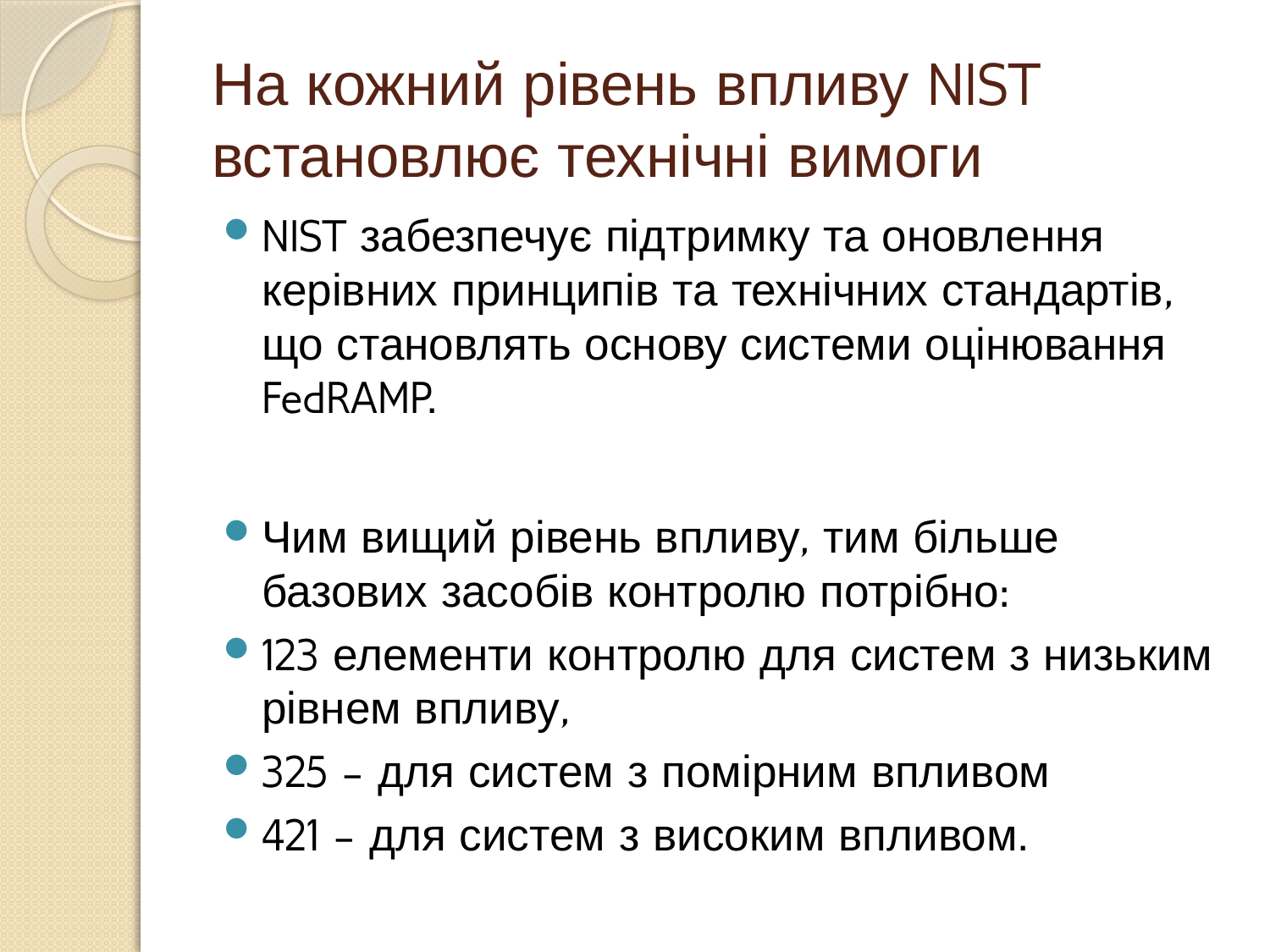

# На кожний рівень впливу NIST встановлює технічні вимоги
NIST забезпечує підтримку та оновлення керівних принципів та технічних стандартів, що становлять основу системи оцінювання FedRAMP.

Чим вищий рівень впливу, тим більше базових засобів контролю потрібно:
123 елементи контролю для систем з низьким рівнем впливу,
325 – для систем з помірним впливом
421 – для систем з високим впливом.